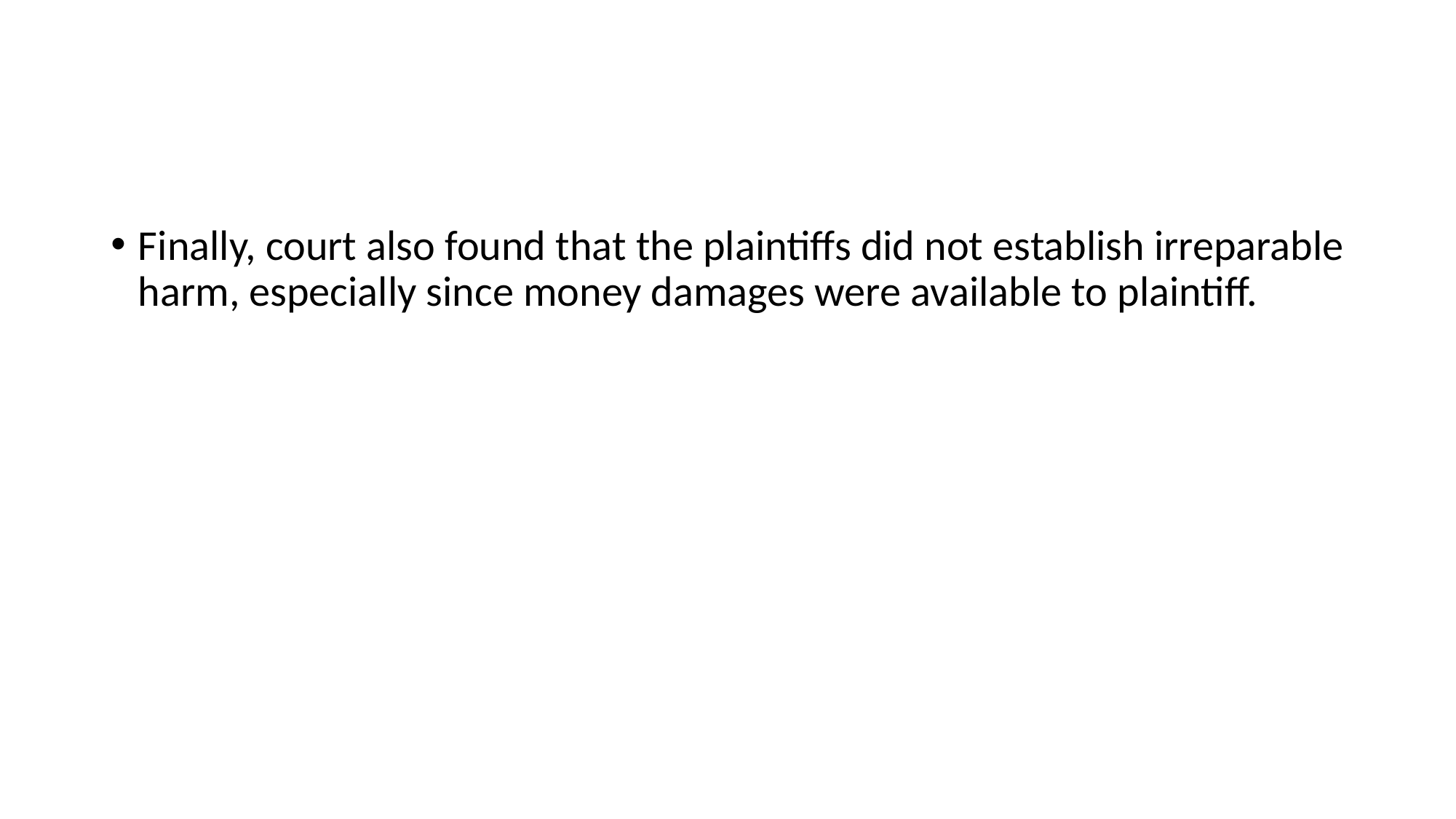

#
Finally, court also found that the plaintiffs did not establish irreparable harm, especially since money damages were available to plaintiff.